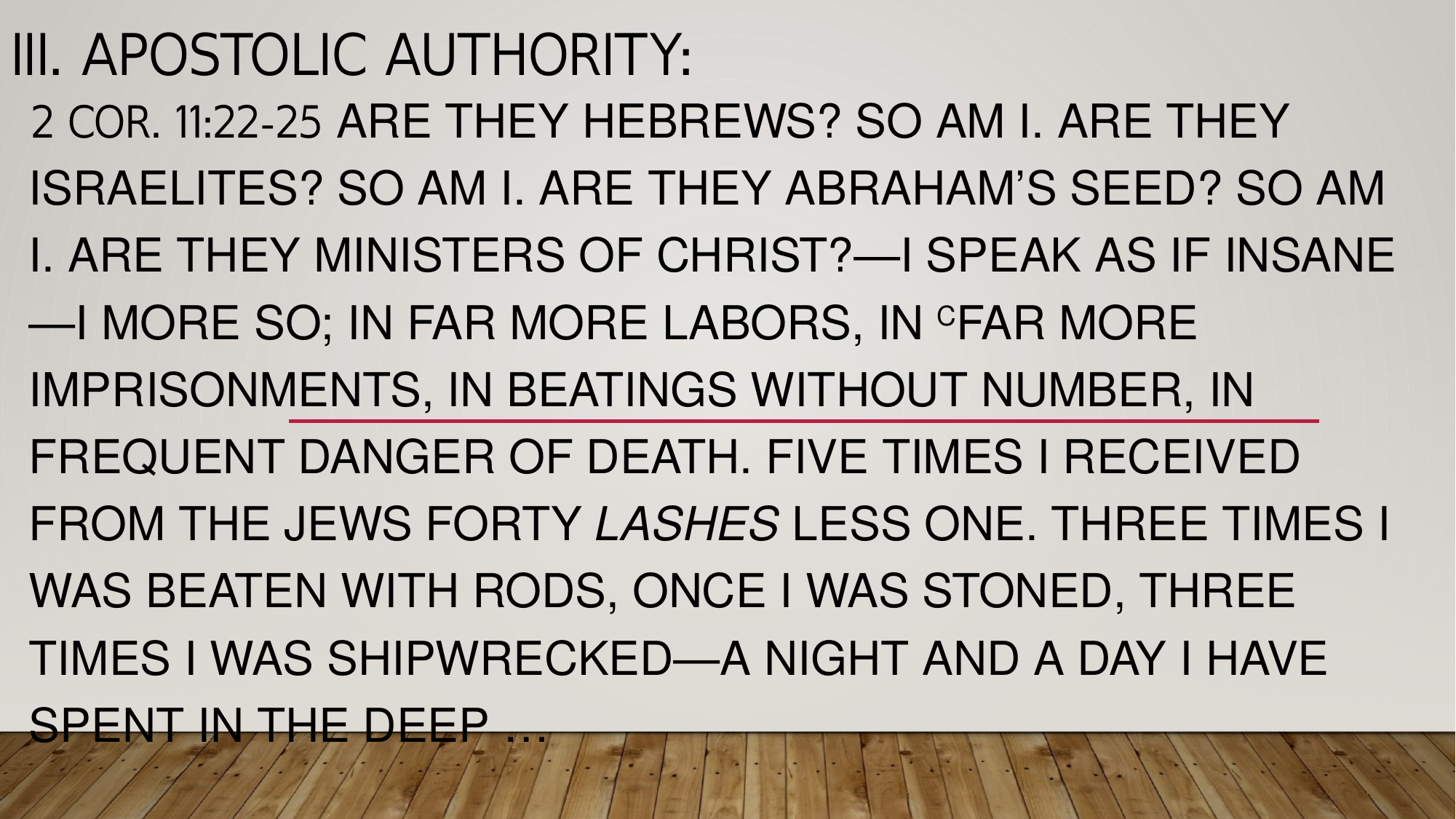

# III. Apostolic Authority:
       2 Cor. 11:22-25 Are they Hebrews? So am I. Are they Israelites? So am I. Are they Abraham’s seed? So am I. Are they ministers of Christ?—I speak as if insane—I more so; in far more labors, in cfar more imprisonments, in beatings without number, in frequent danger of death. Five times I received from the Jews forty lashes less one. Three times I was beaten with rods, once I was stoned, three times I was shipwrecked—a night and a day I have spent in the deep …